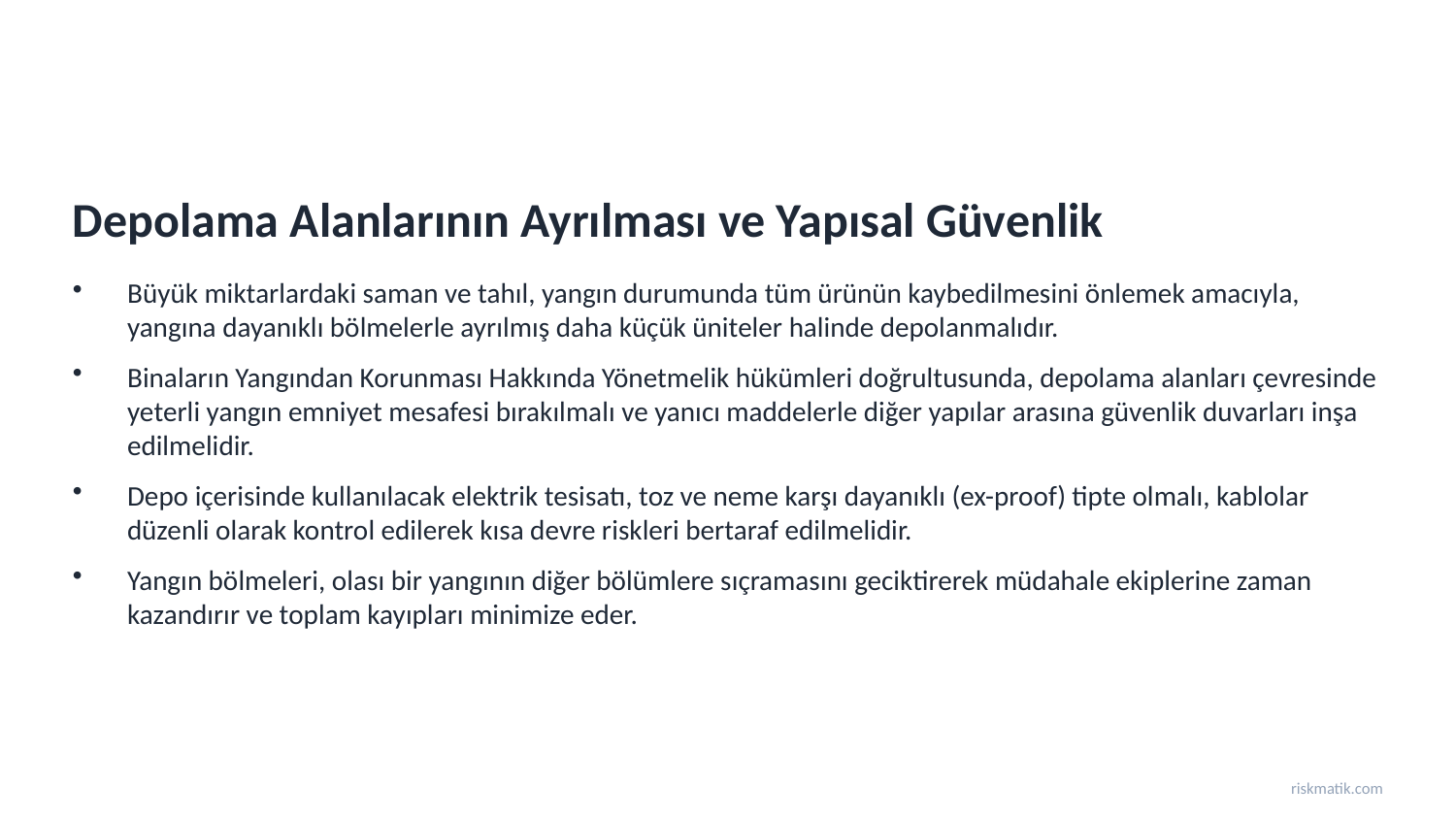

Depolama Alanlarının Ayrılması ve Yapısal Güvenlik
Büyük miktarlardaki saman ve tahıl, yangın durumunda tüm ürünün kaybedilmesini önlemek amacıyla, yangına dayanıklı bölmelerle ayrılmış daha küçük üniteler halinde depolanmalıdır.
Binaların Yangından Korunması Hakkında Yönetmelik hükümleri doğrultusunda, depolama alanları çevresinde yeterli yangın emniyet mesafesi bırakılmalı ve yanıcı maddelerle diğer yapılar arasına güvenlik duvarları inşa edilmelidir.
Depo içerisinde kullanılacak elektrik tesisatı, toz ve neme karşı dayanıklı (ex-proof) tipte olmalı, kablolar düzenli olarak kontrol edilerek kısa devre riskleri bertaraf edilmelidir.
Yangın bölmeleri, olası bir yangının diğer bölümlere sıçramasını geciktirerek müdahale ekiplerine zaman kazandırır ve toplam kayıpları minimize eder.
riskmatik.com